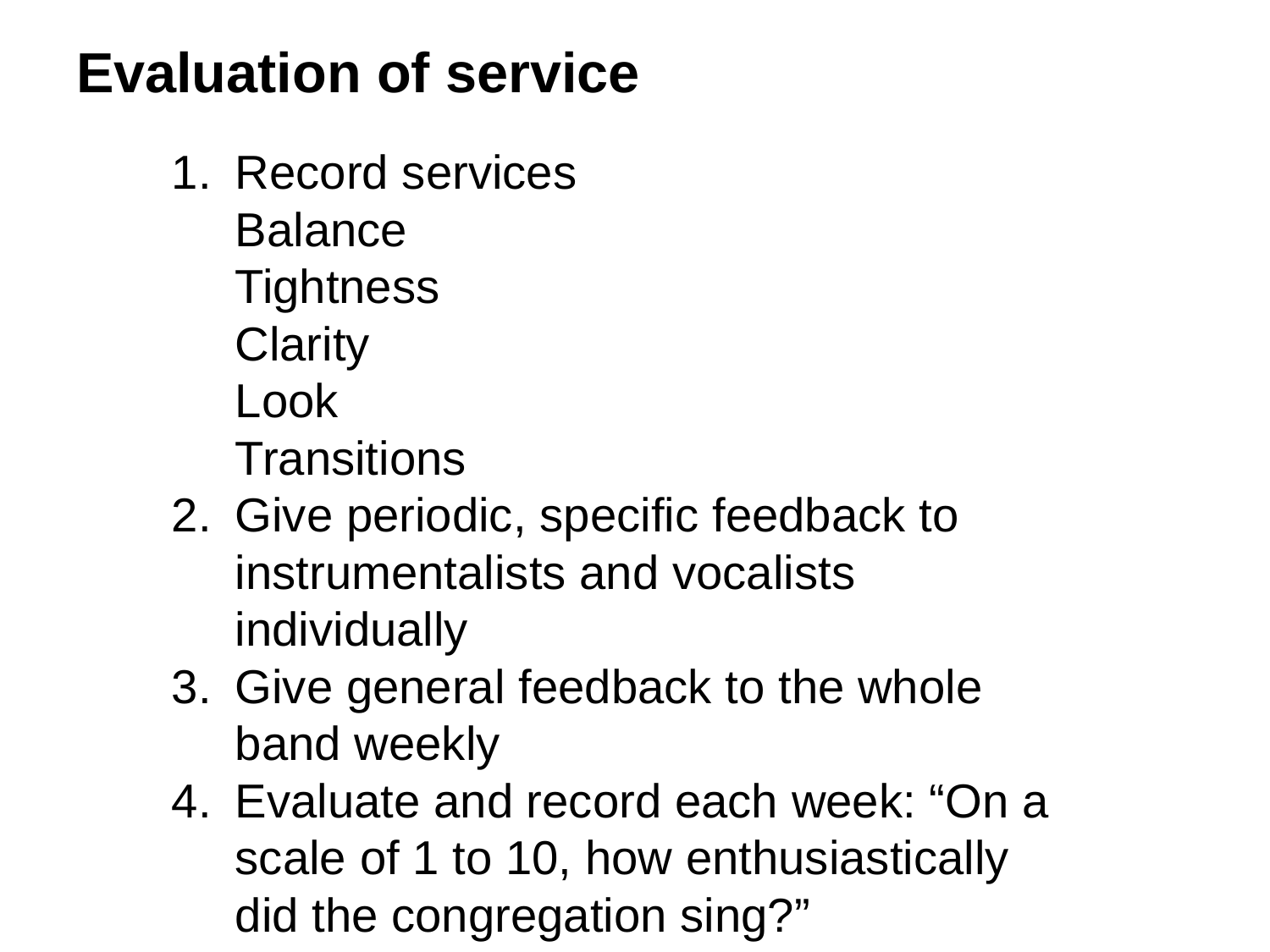

Evaluation of service

Record services
Balance
Tightness
Clarity
Look
Transitions
Give periodic, specific feedback to instrumentalists and vocalists individually
Give general feedback to the whole band weekly
Evaluate and record each week: “On a scale of 1 to 10, how enthusiastically did the congregation sing?”
Keep track of this all in a record book